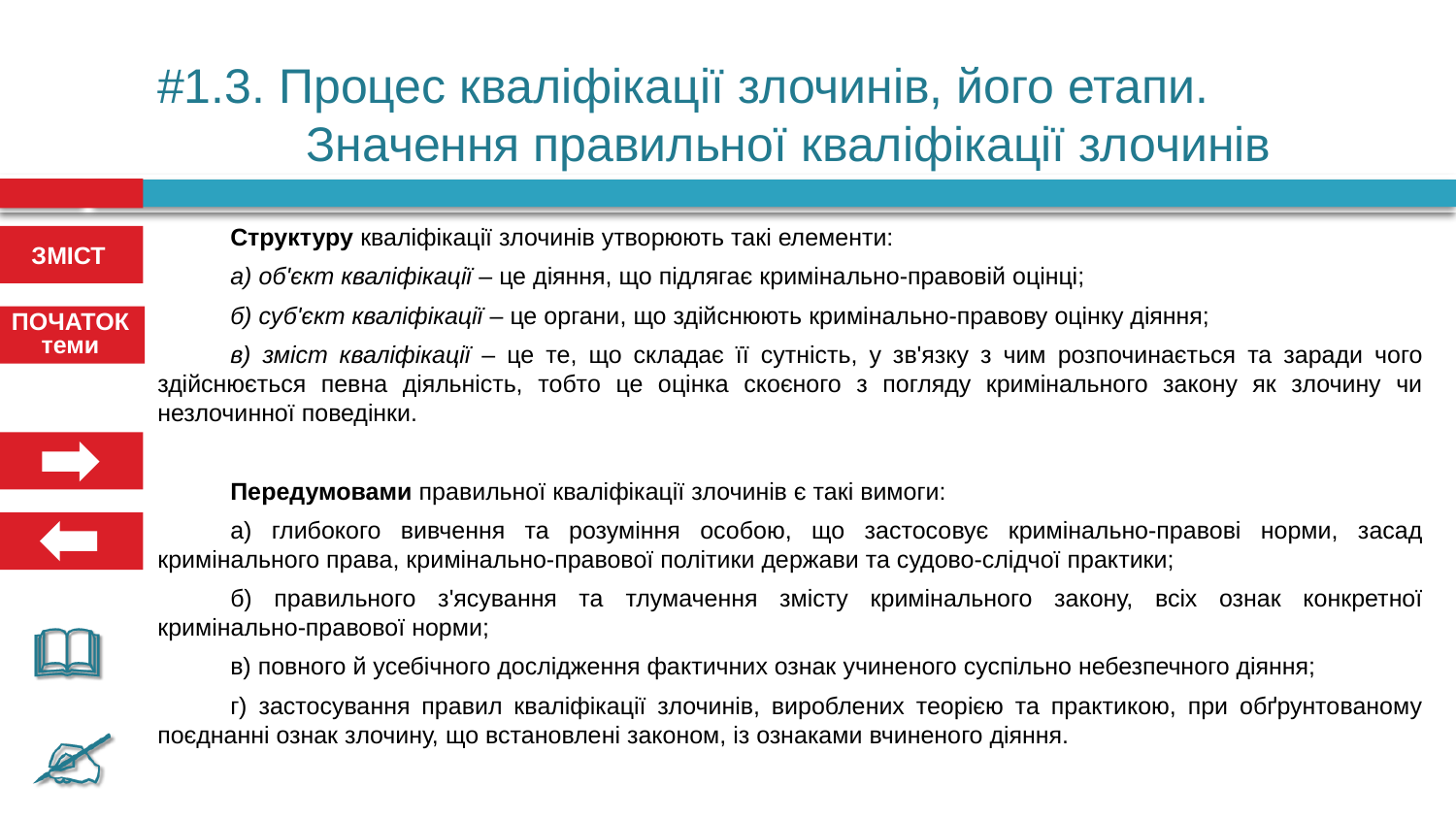

# #1.3. Процес кваліфікації злочинів, його етапи. Значення правильної кваліфікації злочинів
Структуру кваліфікації злочинів утворюють такі елементи:
а) об'єкт кваліфікації – це діяння, що підлягає кримінально-правовій оцінці;
б) суб'єкт кваліфікації – це органи, що здійснюють кримінально-правову оцінку діяння;
в) зміст кваліфікації – це те, що складає її сутність, у зв'язку з чим розпочинається та заради чого здійснюється певна діяльність, тобто це оцінка скоєного з погляду кримінального закону як злочину чи незлочинної поведінки.

Передумовами правильної кваліфікації злочинів є такі вимоги:
а) глибокого вивчення та розуміння особою, що застосовує кримінально-правові норми, засад кримінального права, кримінально-правової політики держави та судово-слідчої практики;
б) правильного з'ясування та тлумачення змісту кримінального закону, всіх ознак конкретної кримінально-правової норми;
в) повного й усебічного дослідження фактичних ознак учиненого суспільно небезпечного діяння;
г) застосування правил кваліфікації злочинів, вироблених теорією та практикою, при обґрунтованому поєднанні ознак злочину, що встановлені законом, із ознаками вчиненого діяння.